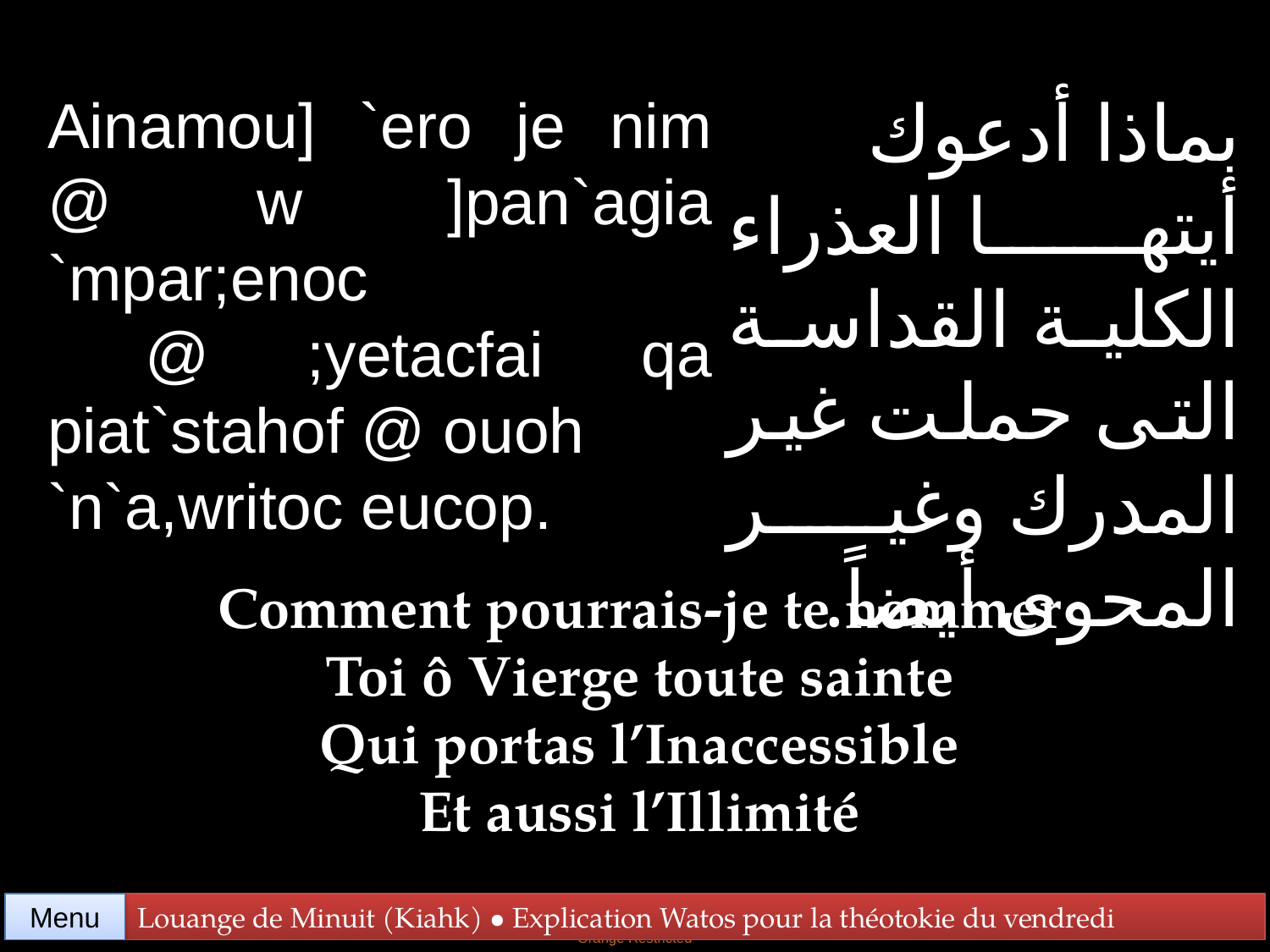

بماذا أدعوك أيتها العذراء الكلية القداسة التى حملت غير المدرك وغير المحوى أيضاً.
Ainamou] `ero je nim @ w ]pan`agia `mpar;enoc
 @ ;yetacfai qa piat`stahof @ ouoh
`n`a,writoc eucop.

Comment pourrais-je te nommer
Toi ô Vierge toute sainte
Qui portas l’Inaccessible
Et aussi l’Illimité
Menu
Louange de Minuit (Kiahk) • Explication Watos pour la théotokie du vendredi